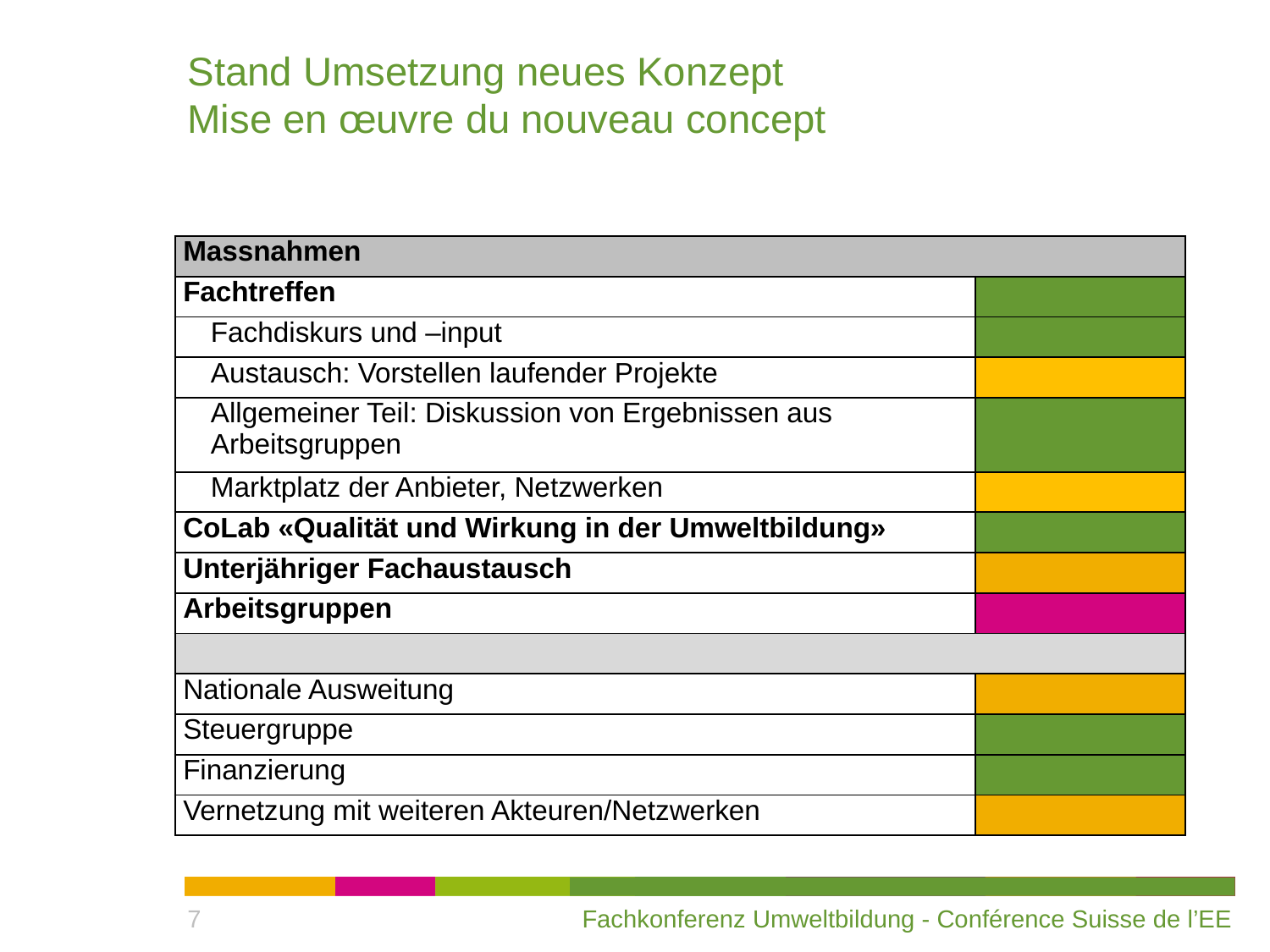

# Stand Umsetzung neues Konzept Mise en œuvre du nouveau concept
| Massnahmen |  |
| --- | --- |
| Fachtreffen |  |
| Fachdiskurs und –input |  |
| Austausch: Vorstellen laufender Projekte |  |
| Allgemeiner Teil: Diskussion von Ergebnissen aus Arbeitsgruppen |  |
| Marktplatz der Anbieter, Netzwerken |  |
| CoLab «Qualität und Wirkung in der Umweltbildung» |  |
| Unterjähriger Fachaustausch |  |
| Arbeitsgruppen |  |
|  |  |
| Nationale Ausweitung |  |
| Steuergruppe |  |
| Finanzierung |  |
| Vernetzung mit weiteren Akteuren/Netzwerken |  |